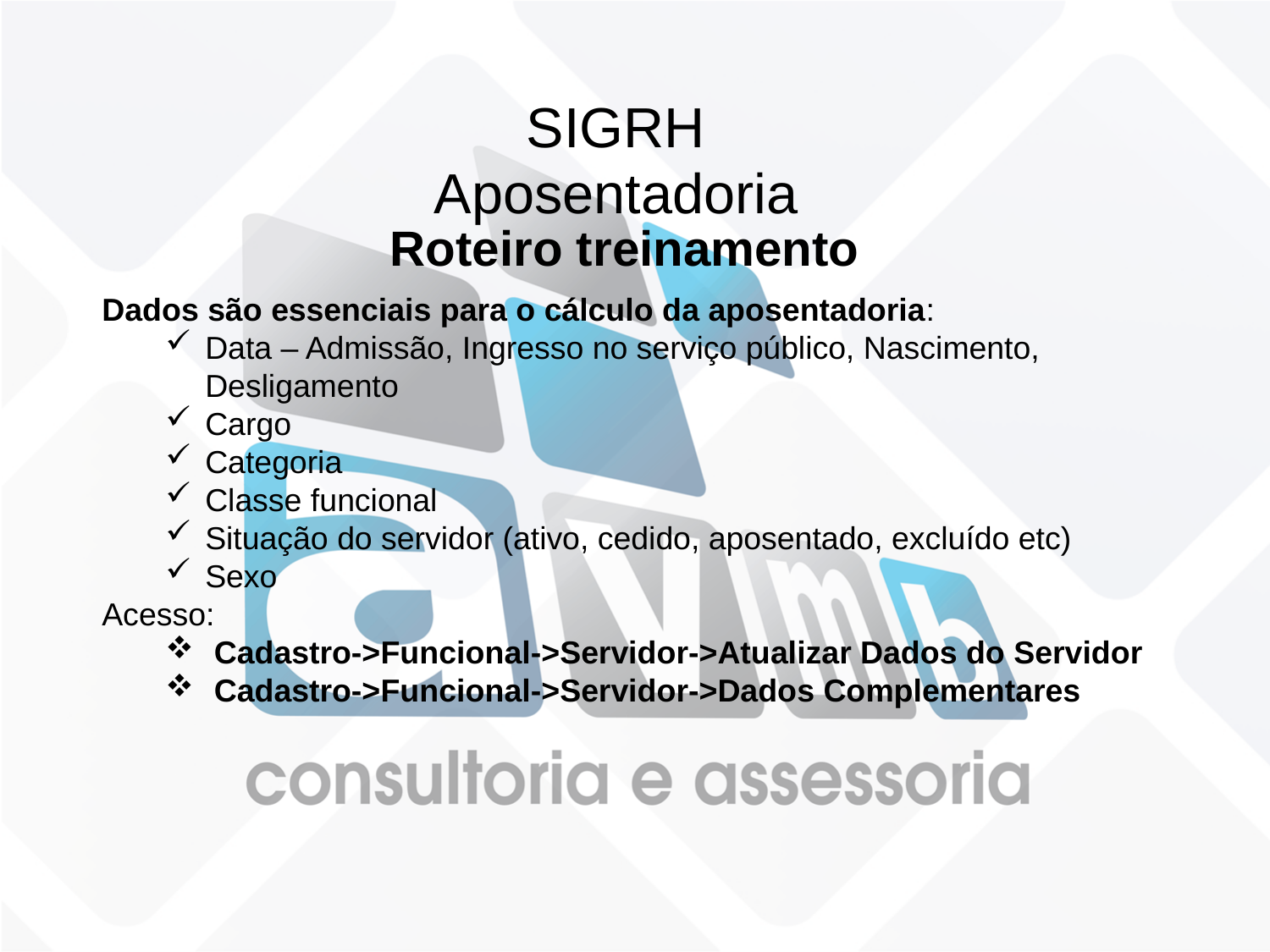

SIGRH
Aposentadoria

Roteiro treinamento
Dados são essenciais para o cálculo da aposentadoria:
Data – Admissão, Ingresso no serviço público, Nascimento, Desligamento
Cargo
Categoria
Classe funcional
Situação do servidor (ativo, cedido, aposentado, excluído etc)
Sexo
Acesso:
 Cadastro->Funcional->Servidor->Atualizar Dados do Servidor
 Cadastro->Funcional->Servidor->Dados Complementares